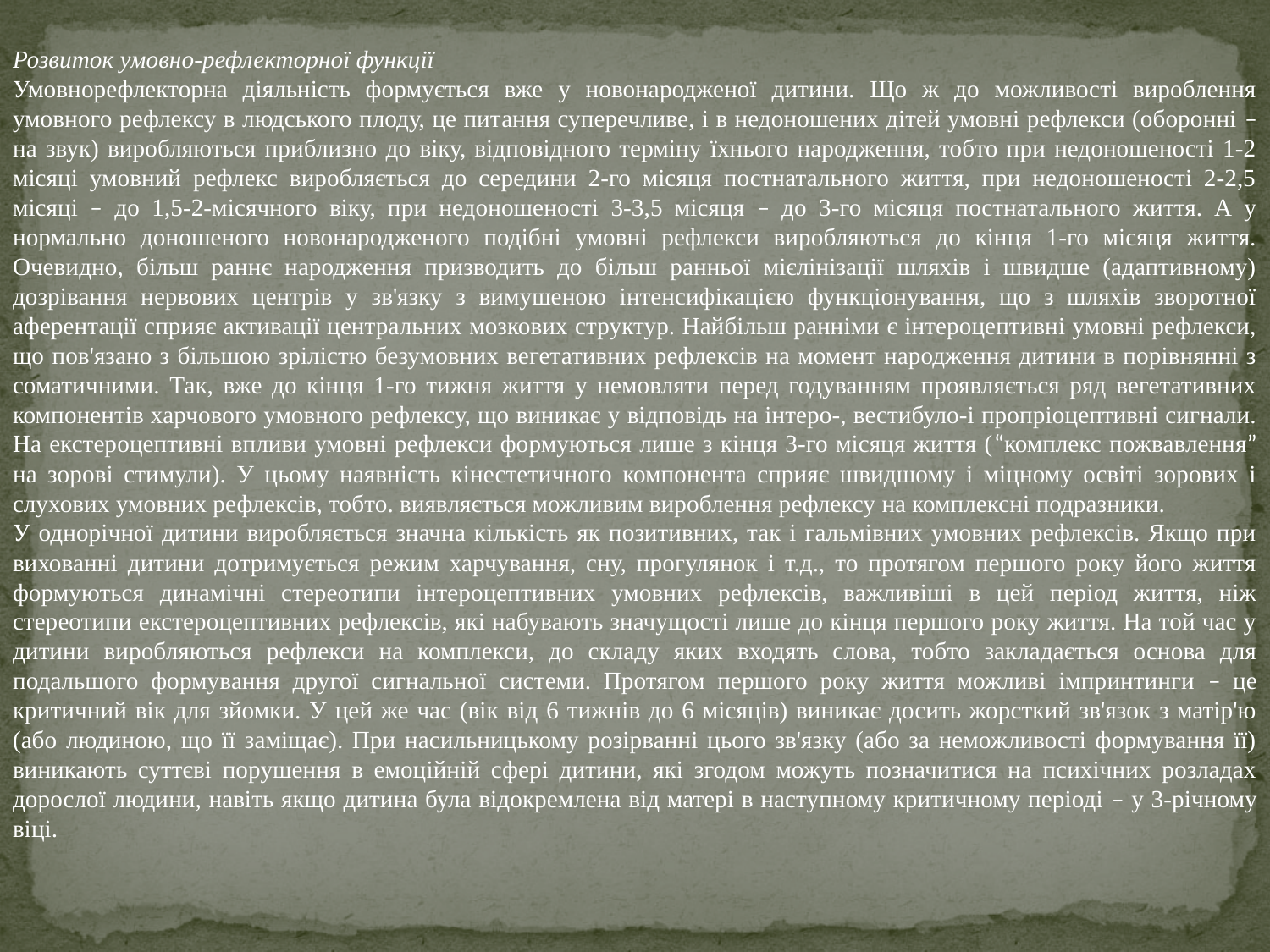

Розвиток умовно-рефлекторної функції
Умовнорефлекторна діяльність формується вже у новонародженої дитини. Що ж до можливості вироблення умовного рефлексу в людського плоду, це питання суперечливе, і в недоношених дітей умовні рефлекси (оборонні – на звук) виробляються приблизно до віку, відповідного терміну їхнього народження, тобто при недоношеності 1-2 місяці умовний рефлекс виробляється до середини 2-го місяця постнатального життя, при недоношеності 2-2,5 місяці – до 1,5-2-місячного віку, при недоношеності 3-3,5 місяця – до 3-го місяця постнатального життя. А у нормально доношеного новонародженого подібні умовні рефлекси виробляються до кінця 1-го місяця життя. Очевидно, більш раннє народження призводить до більш ранньої мієлінізації шляхів і швидше (адаптивному) дозрівання нервових центрів у зв'язку з вимушеною інтенсифікацією функціонування, що з шляхів зворотної аферентації сприяє активації центральних мозкових структур. Найбільш ранніми є інтероцептивні умовні рефлекси, що пов'язано з більшою зрілістю безумовних вегетативних рефлексів на момент народження дитини в порівнянні з соматичними. Так, вже до кінця 1-го тижня життя у немовляти перед годуванням проявляється ряд вегетативних компонентів харчового умовного рефлексу, що виникає у відповідь на інтеро-, вестибуло-і пропріоцептивні сигнали. На екстероцептивні впливи умовні рефлекси формуються лише з кінця 3-го місяця життя (“комплекс пожвавлення” на зорові стимули). У цьому наявність кінестетичного компонента сприяє швидшому і міцному освіті зорових і слухових умовних рефлексів, тобто. виявляється можливим вироблення рефлексу на комплексні подразники.
У однорічної дитини виробляється значна кількість як позитивних, так і гальмівних умовних рефлексів. Якщо при вихованні дитини дотримується режим харчування, сну, прогулянок і т.д., то протягом першого року його життя формуються динамічні стереотипи інтероцептивних умовних рефлексів, важливіші в цей період життя, ніж стереотипи екстероцептивних рефлексів, які набувають значущості лише до кінця першого року життя. На той час у дитини виробляються рефлекси на комплекси, до складу яких входять слова, тобто закладається основа для подальшого формування другої сигнальної системи. Протягом першого року життя можливі імпринтинги – це критичний вік для зйомки. У цей же час (вік від 6 тижнів до 6 місяців) виникає досить жорсткий зв'язок з матір'ю (або людиною, що її заміщає). При насильницькому розірванні цього зв'язку (або за неможливості формування її) виникають суттєві порушення в емоційній сфері дитини, які згодом можуть позначитися на психічних розладах дорослої людини, навіть якщо дитина була відокремлена від матері в наступному критичному періоді – у 3-річному віці.